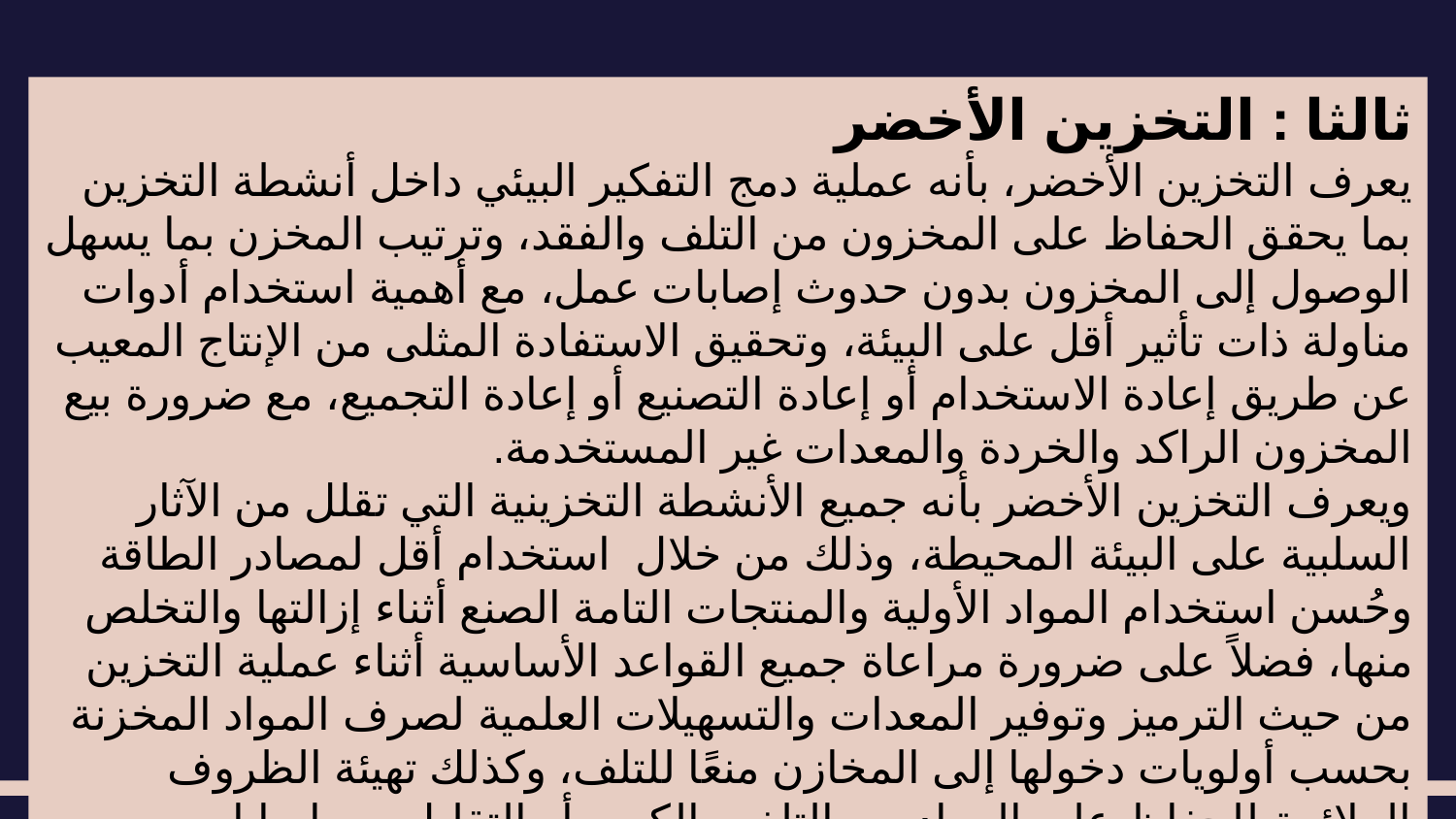

ثالثا : التخزين الأخضر
يعرف التخزين الأخضر، بأنه عملية دمج التفكير البيئي داخل أنشطة التخزين بما يحقق الحفاظ على المخزون من التلف والفقد، وترتيب المخزن بما يسهل الوصول إلى المخزون بدون حدوث إصابات عمل، مع أهمية استخدام أدوات مناولة ذات تأثير أقل على البيئة، وتحقيق الاستفادة المثلى من الإنتاج المعيب عن طريق إعادة الاستخدام أو إعادة التصنيع أو إعادة التجميع، مع ضرورة بيع المخزون الراكد والخردة والمعدات غير المستخدمة.
ويعرف التخزين الأخضر بأنه جميع الأنشطة التخزينية التي تقلل من الآثار السلبية على البيئة المحيطة، وذلك من خلال  استخدام أقل لمصادر الطاقة وحُسن استخدام المواد الأولية والمنتجات التامة الصنع أثناء إزالتها والتخلص منها، فضلاً على ضرورة مراعاة جميع القواعد الأساسية أثناء عملية التخزين من حيث الترميز وتوفير المعدات والتسهيلات العلمية لصرف المواد المخزنة بحسب أولويات دخولها إلى المخازن منعًا للتلف، وكذلك تهيئة الظروف الملائمة للحفاظ على المواد من التلف والكسر أو التقليل من إصابات العاملين داخل المخازن .